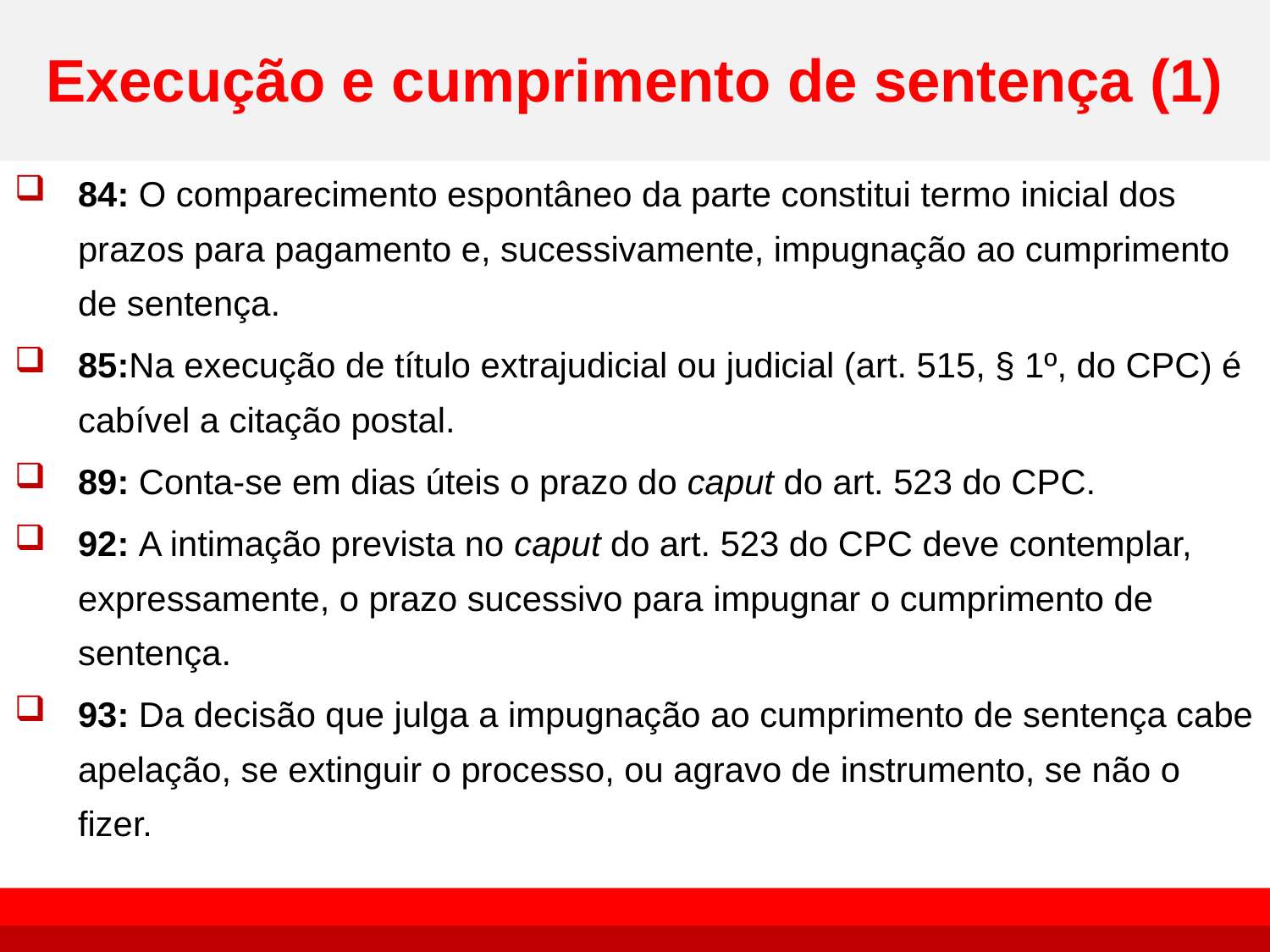

# Execução e cumprimento de sentença (1)
84: O comparecimento espontâneo da parte constitui termo inicial dos prazos para pagamento e, sucessivamente, impugnação ao cumprimento de sentença.
85:Na execução de título extrajudicial ou judicial (art. 515, § 1º, do CPC) é cabível a citação postal.
89: Conta-se em dias úteis o prazo do caput do art. 523 do CPC.
92: A intimação prevista no caput do art. 523 do CPC deve contemplar, expressamente, o prazo sucessivo para impugnar o cumprimento de sentença.
93: Da decisão que julga a impugnação ao cumprimento de sentença cabe apelação, se extinguir o processo, ou agravo de instrumento, se não o fizer.